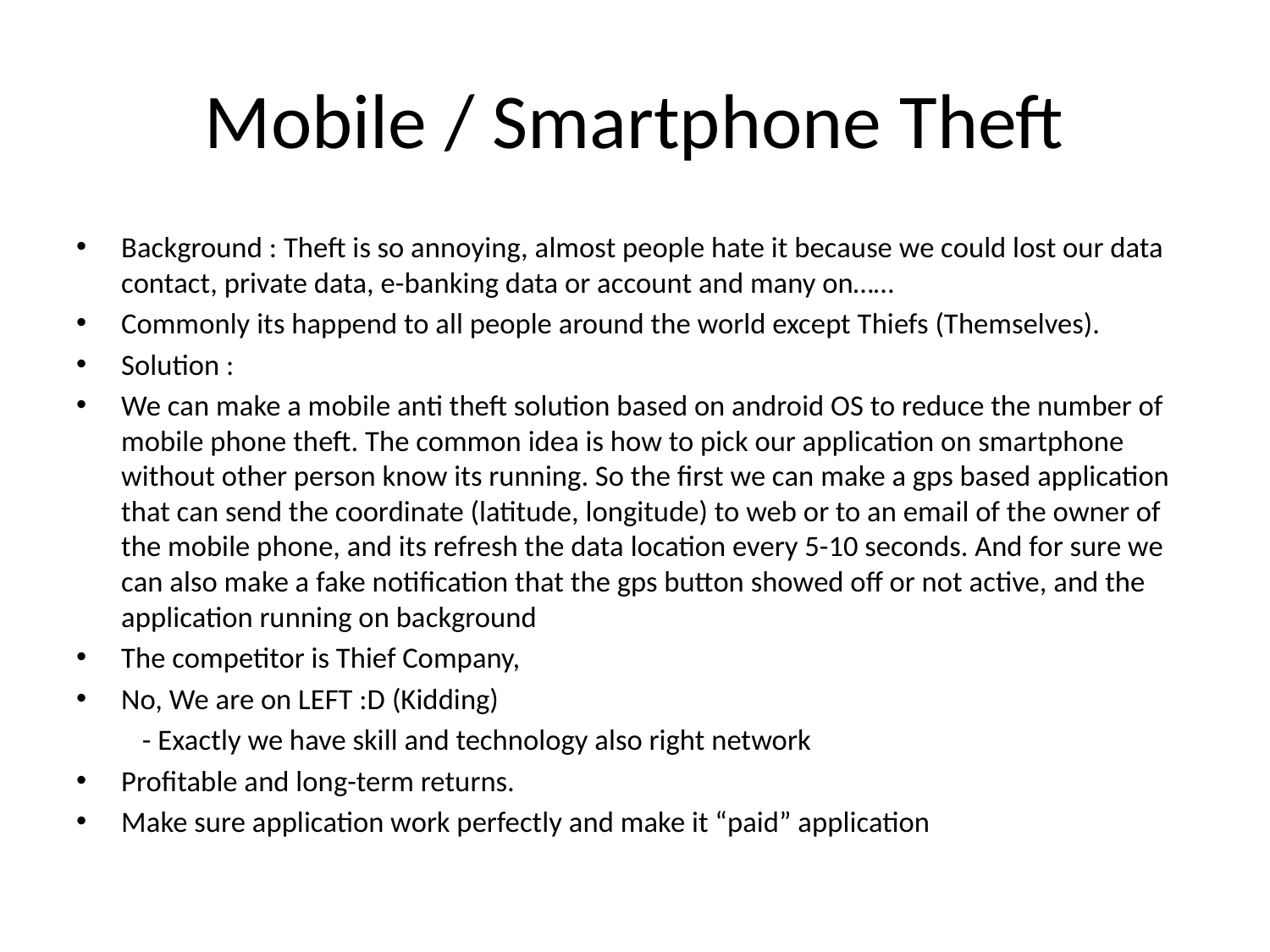

# Mobile / Smartphone Theft
Background : Theft is so annoying, almost people hate it because we could lost our data contact, private data, e-banking data or account and many on……
Commonly its happend to all people around the world except Thiefs (Themselves).
Solution :
We can make a mobile anti theft solution based on android OS to reduce the number of mobile phone theft. The common idea is how to pick our application on smartphone without other person know its running. So the first we can make a gps based application that can send the coordinate (latitude, longitude) to web or to an email of the owner of the mobile phone, and its refresh the data location every 5-10 seconds. And for sure we can also make a fake notification that the gps button showed off or not active, and the application running on background
The competitor is Thief Company,
No, We are on LEFT :D (Kidding)
	- Exactly we have skill and technology also right network
Profitable and long-term returns.
Make sure application work perfectly and make it “paid” application